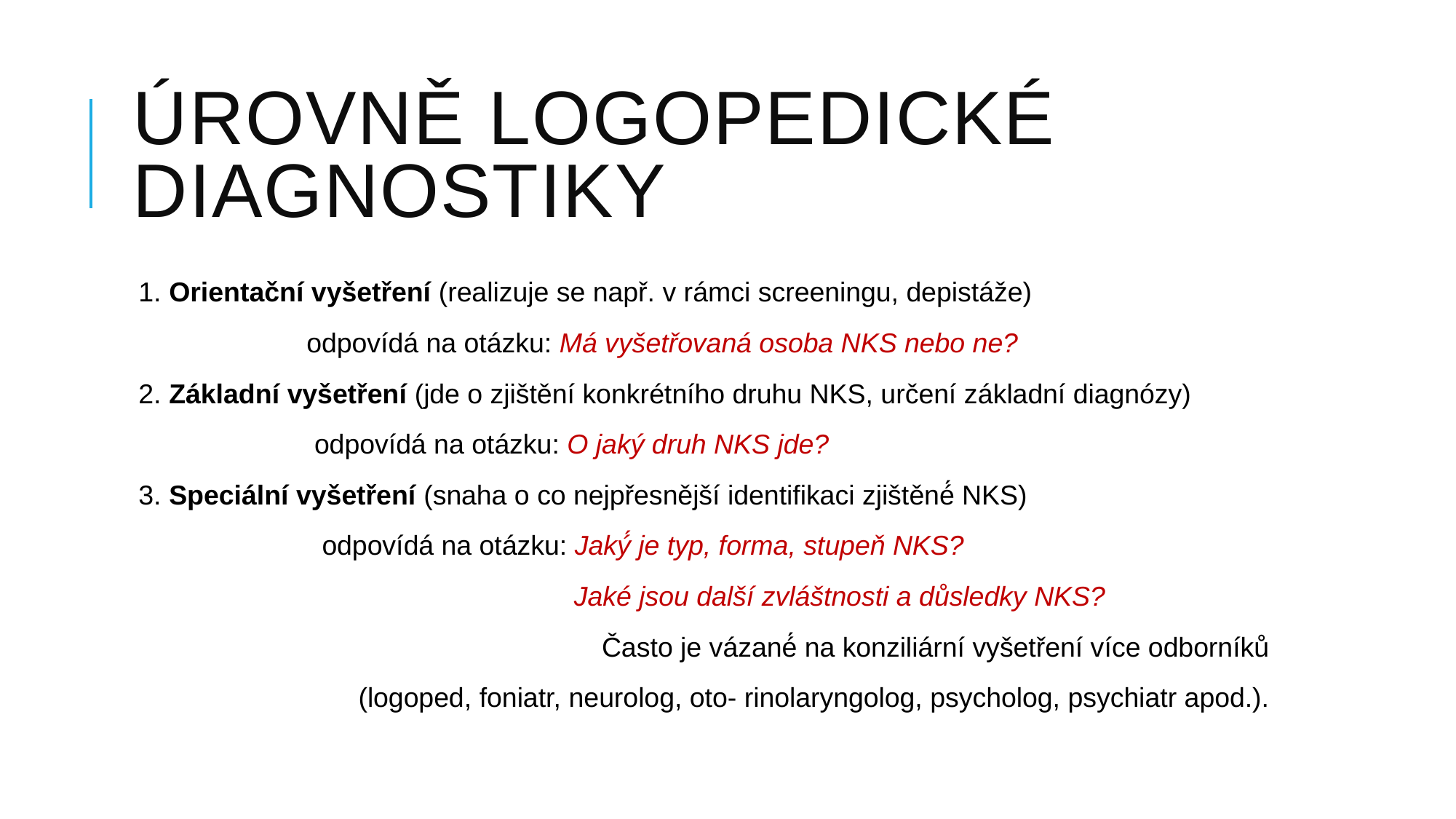

# Úrovně logopedické diagnostiky
1. Orientační vyšetření (realizuje se např. v rámci screeningu, depistáže)
                      odpovídá na otázku: Má vyšetřovaná osoba NKS nebo ne?
2. Základní vyšetření (jde o zjištění konkrétního druhu NKS, určení základní diagnózy)
                       odpovídá na otázku: O jaký druh NKS jde?
3. Speciální vyšetření (snaha o co nejpřesnější identifikaci zjištěné́ NKS)
                        odpovídá na otázku: Jaký́ je typ, forma, stupeň NKS?
                                                         Jaké jsou další zvláštnosti a důsledky NKS?
Často je vázané́ na konziliární vyšetření více odborníků
(logoped, foniatr, neurolog, oto- rinolaryngolog, psycholog, psychiatr apod.).